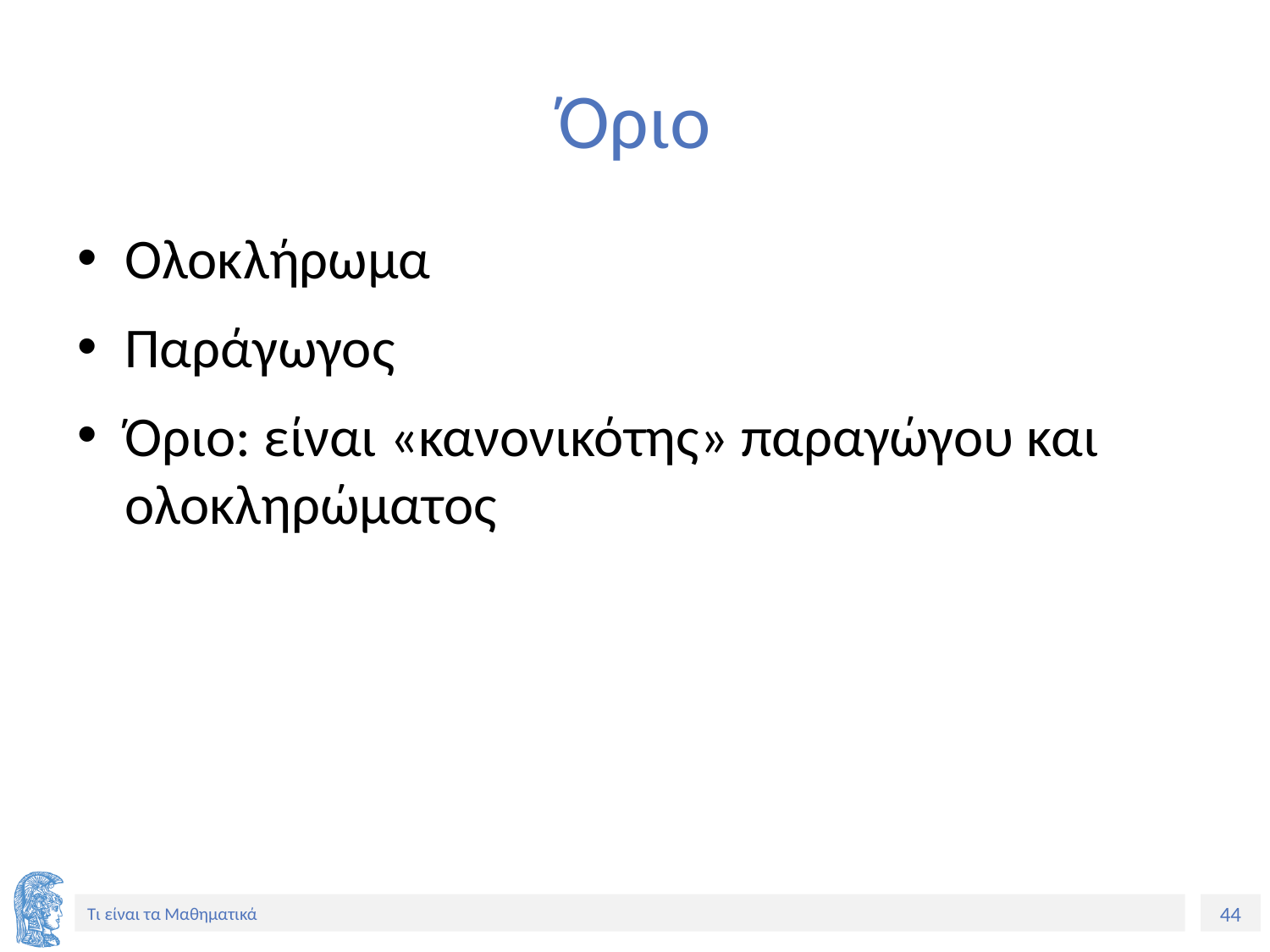

# Όριο
Ολοκλήρωμα
Παράγωγος
Όριο: είναι «κανονικότης» παραγώγου και ολοκληρώματος